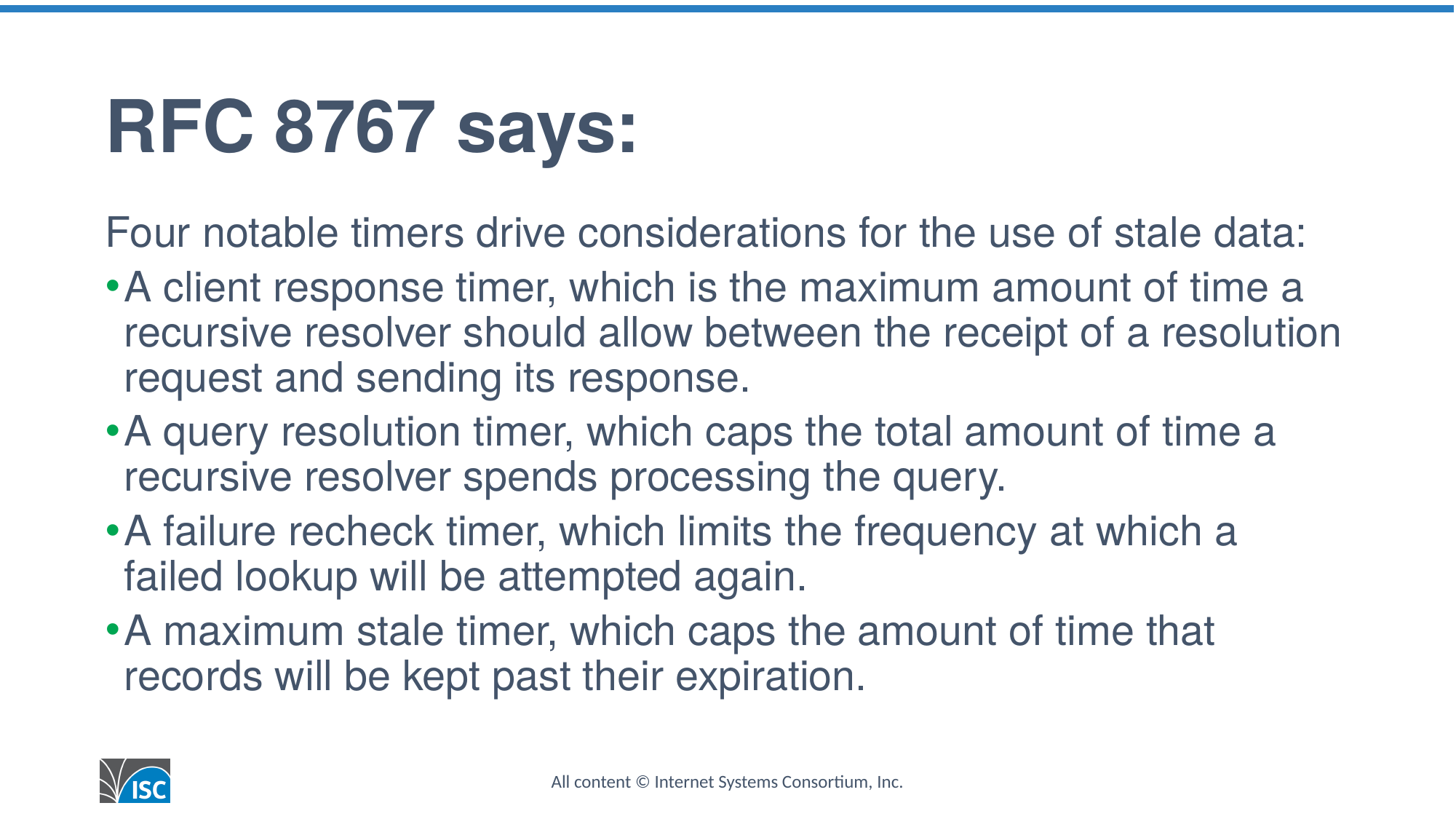

# RFC 8767 says:
Four notable timers drive considerations for the use of stale data:
A client response timer, which is the maximum amount of time a recursive resolver should allow between the receipt of a resolution request and sending its response.
A query resolution timer, which caps the total amount of time a recursive resolver spends processing the query.
A failure recheck timer, which limits the frequency at which a failed lookup will be attempted again.
A maximum stale timer, which caps the amount of time that records will be kept past their expiration.
4